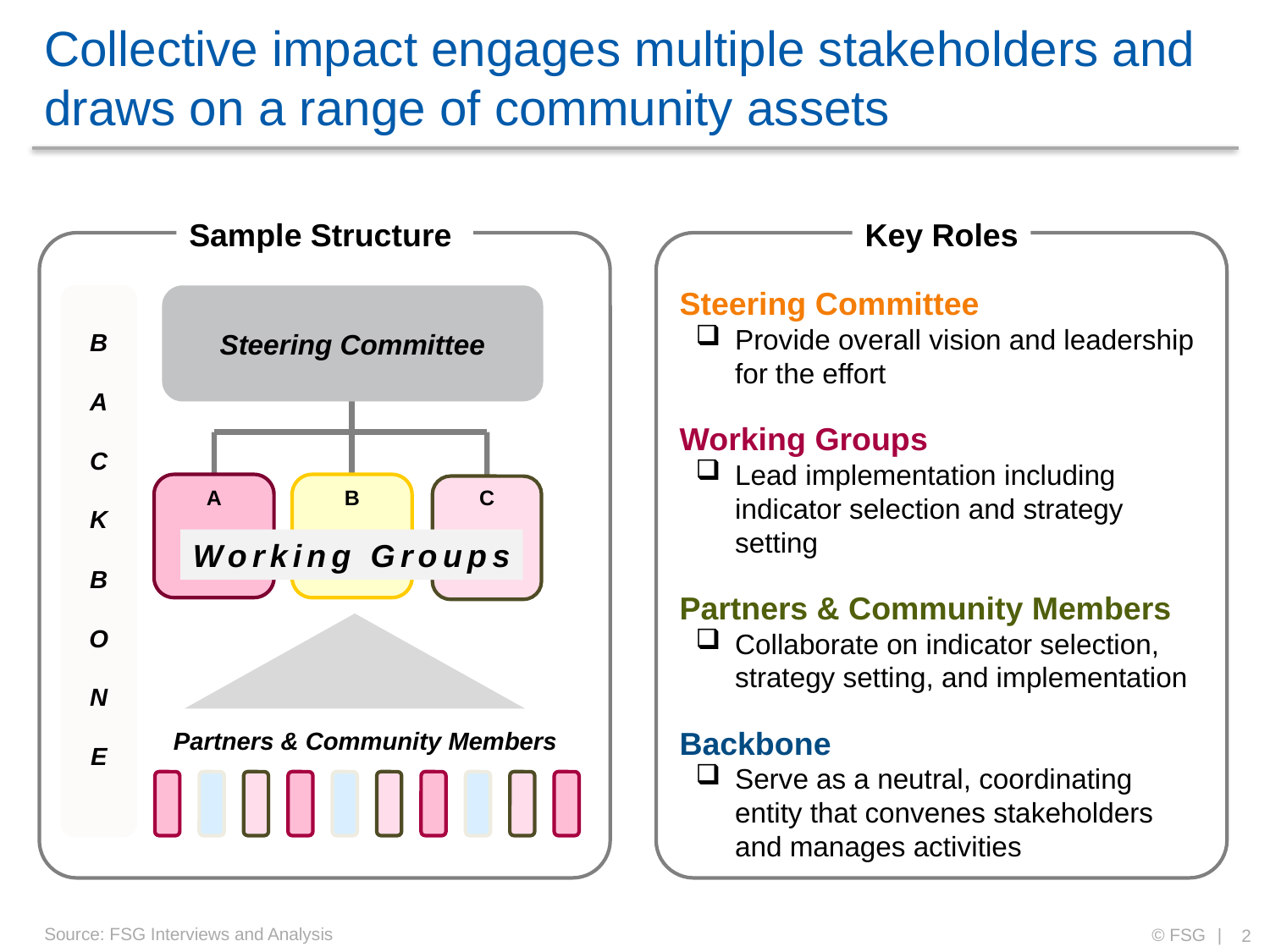

# Collective impact engages multiple stakeholders and draws on a range of community assets
Sample Structure
Key Roles

Steering Committee
Provide overall vision and leadership for the effort

Working Groups
Lead implementation including indicator selection and strategy setting

Partners & Community Members
Collaborate on indicator selection, strategy setting, and implementation

Backbone
Serve as a neutral, coordinating entity that convenes stakeholders and manages activities
B

A

C

K

B

O

N

E

Steering Committee

A
B
C
Working Groups

Partners & Community Members

Source: FSG Interviews and Analysis